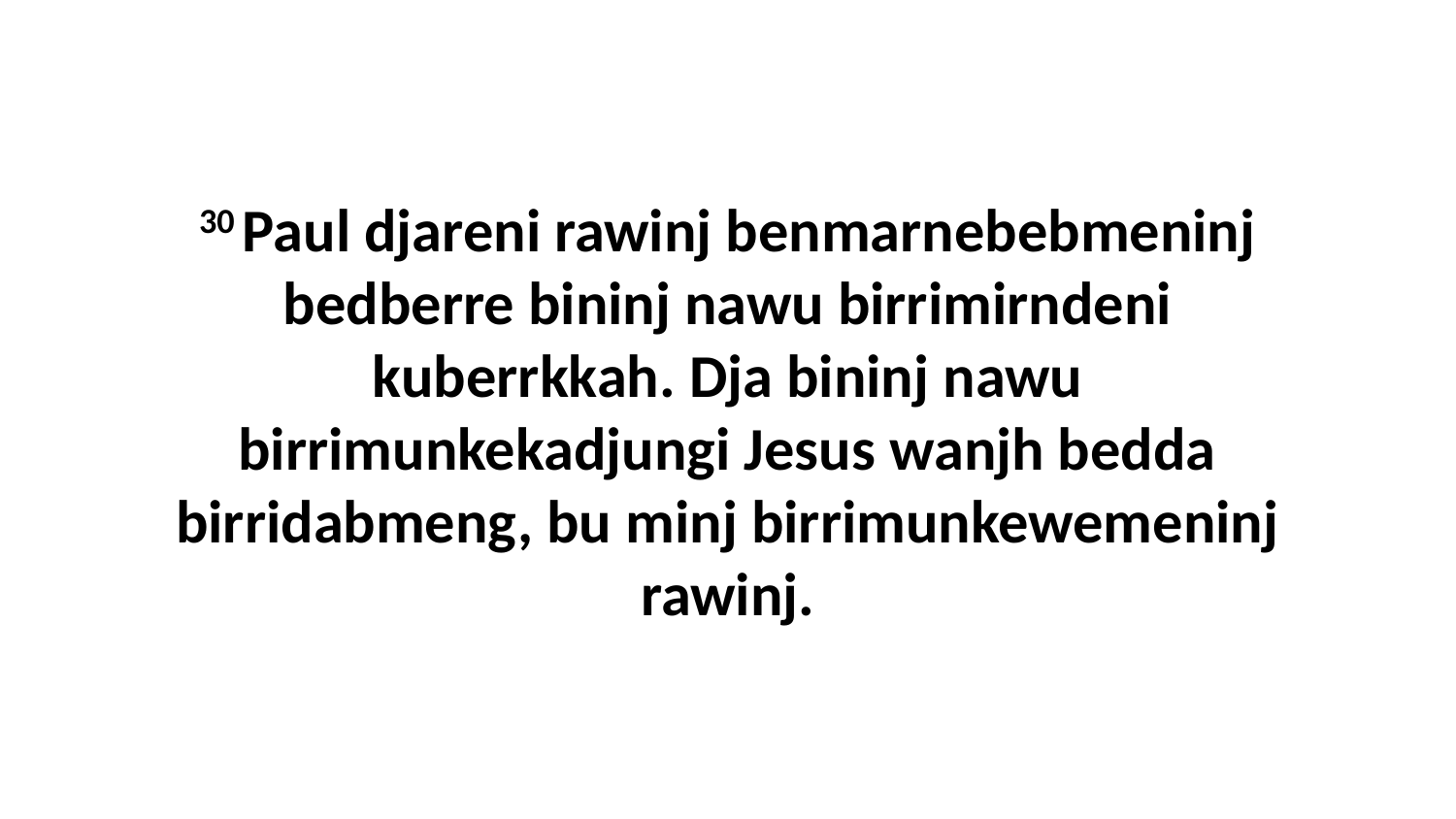

30 Paul djareni rawinj benmarnebebmeninj bedberre bininj nawu birrimirndeni kuberrkkah. Dja bininj nawu birrimunkekadjungi Jesus wanjh bedda birridabmeng, bu minj birrimunkewemeninj rawinj.